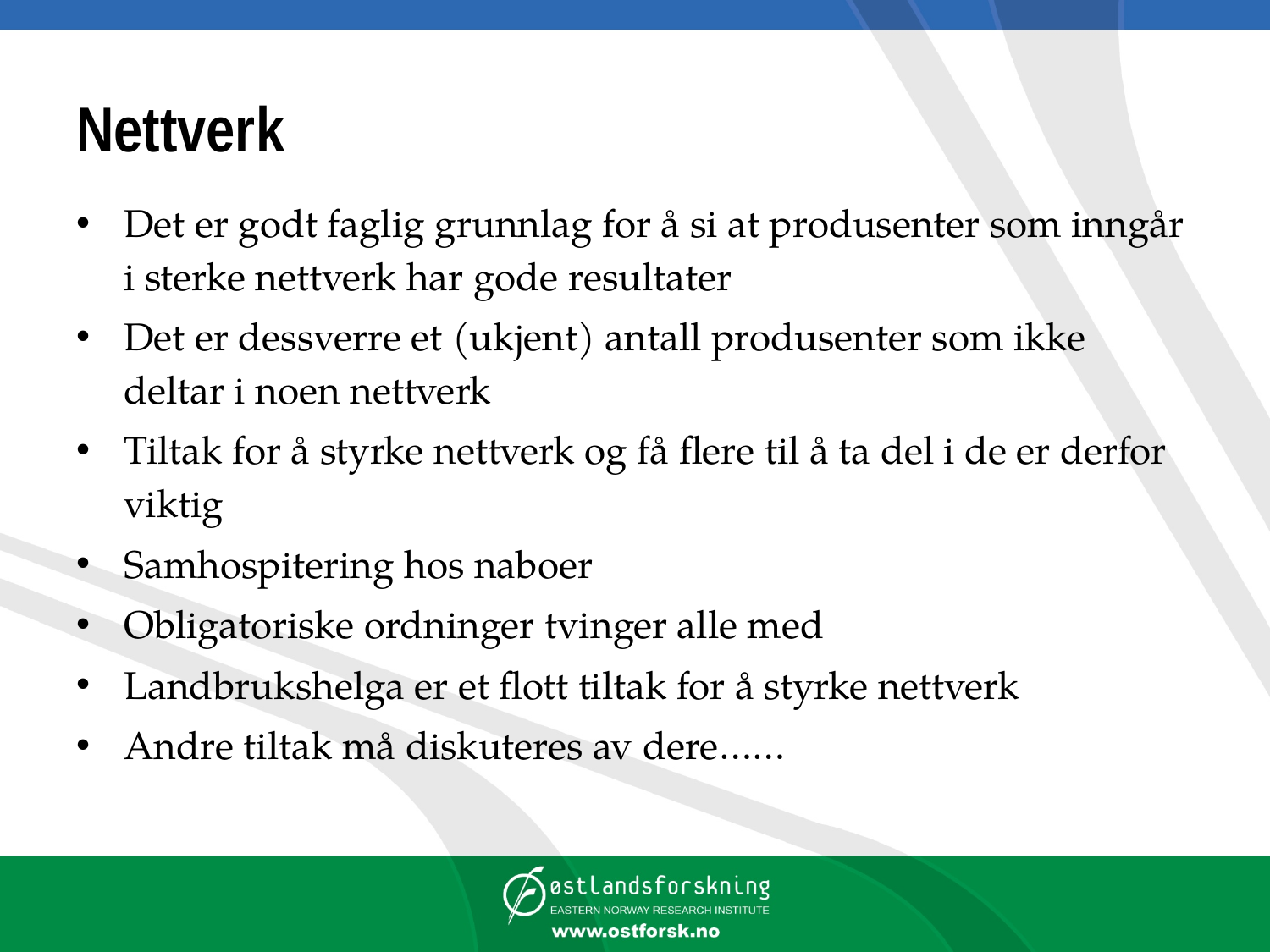

# Nettverk
Det er godt faglig grunnlag for å si at produsenter som inngår i sterke nettverk har gode resultater
Det er dessverre et (ukjent) antall produsenter som ikke deltar i noen nettverk
Tiltak for å styrke nettverk og få flere til å ta del i de er derfor viktig
Samhospitering hos naboer
Obligatoriske ordninger tvinger alle med
Landbrukshelga er et flott tiltak for å styrke nettverk
Andre tiltak må diskuteres av dere……